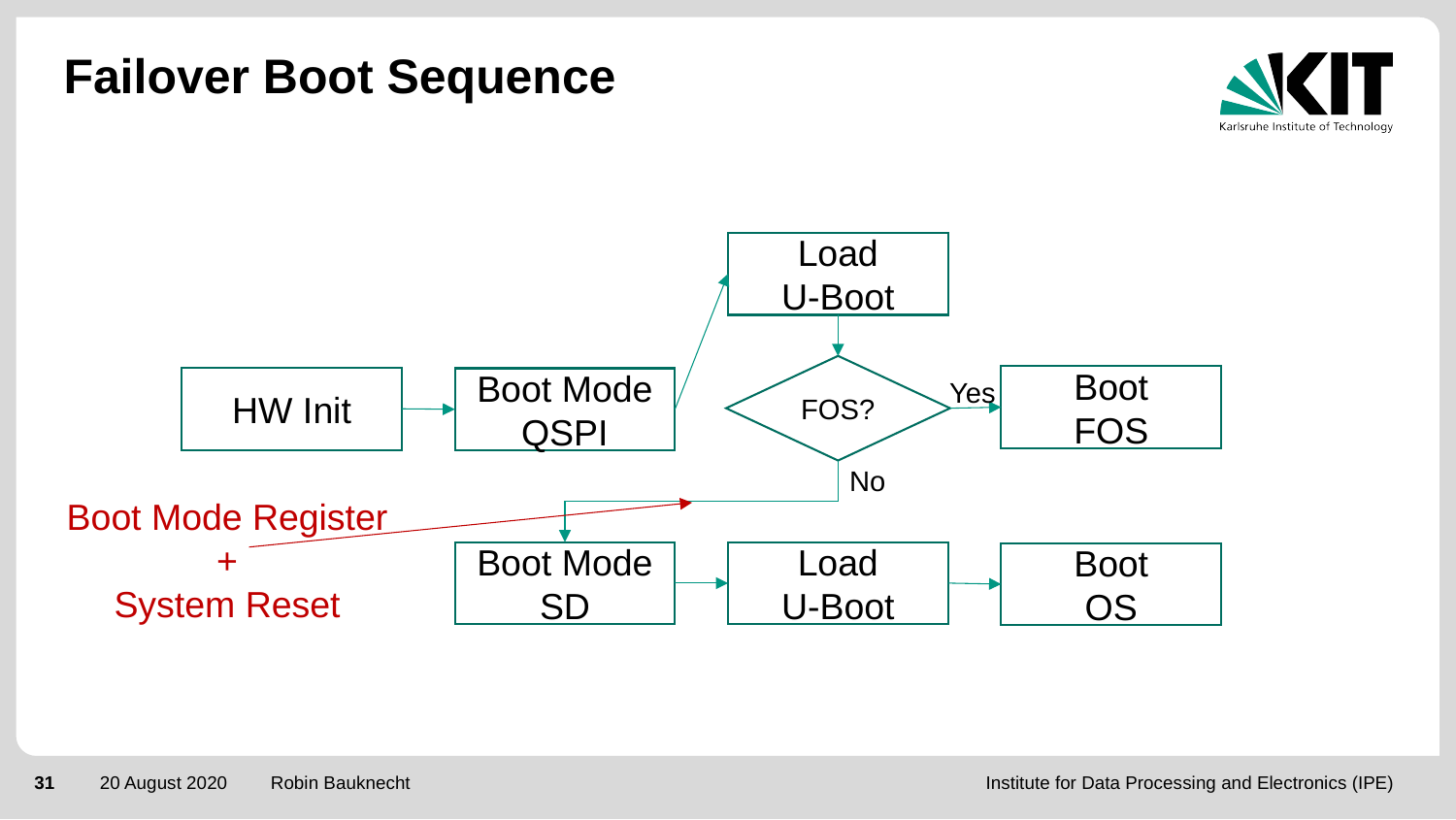

# Failover Boot Sequence
Load
U-Boot
FOS?
Boot
FOS
Yes
HW Init
Boot Mode
QSPI
No
Boot Mode Register
+
System Reset
Load
U-Boot
Boot Mode
SD
Boot
OS
31
20 August 2020